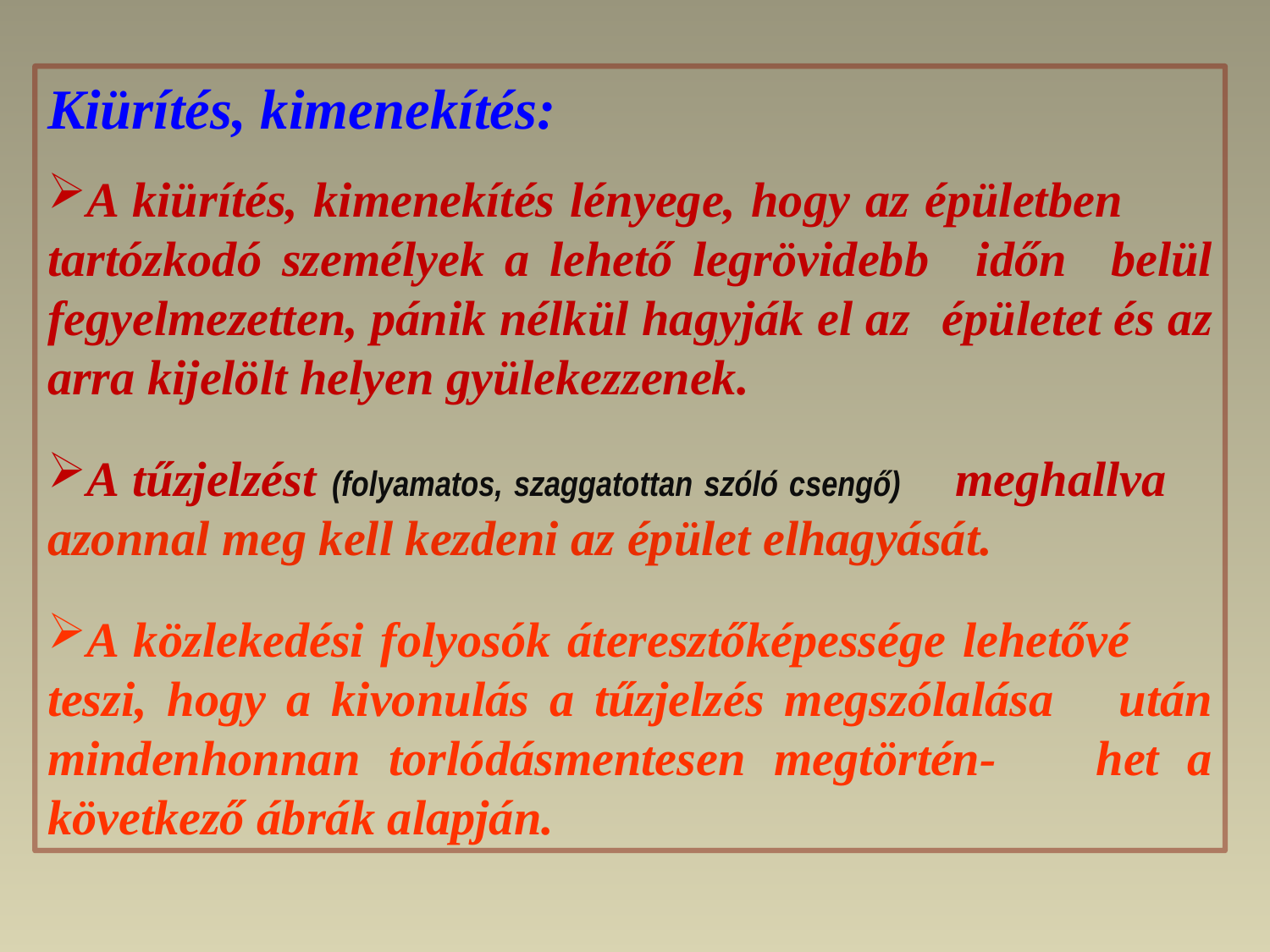

Kiürítés, kimenekítés:

A kiürítés, kimenekítés lényege, hogy az épületben 	tartózkodó személyek a lehető legrövidebb 	időn 	belül fegyelmezetten, pánik nélkül hagyják el az 	épületet és az arra kijelölt helyen gyülekezzenek.
A tűzjelzést (folyamatos, szaggatottan szóló csengő) 	meghallva 	azonnal meg kell kezdeni az épület elhagyását.
A közlekedési folyosók áteresztőképessége lehetővé 	teszi, hogy a kivonulás a tűzjelzés megszólalása 	után mindenhonnan torlódásmentesen megtörtén-	het a következő ábrák alapján.